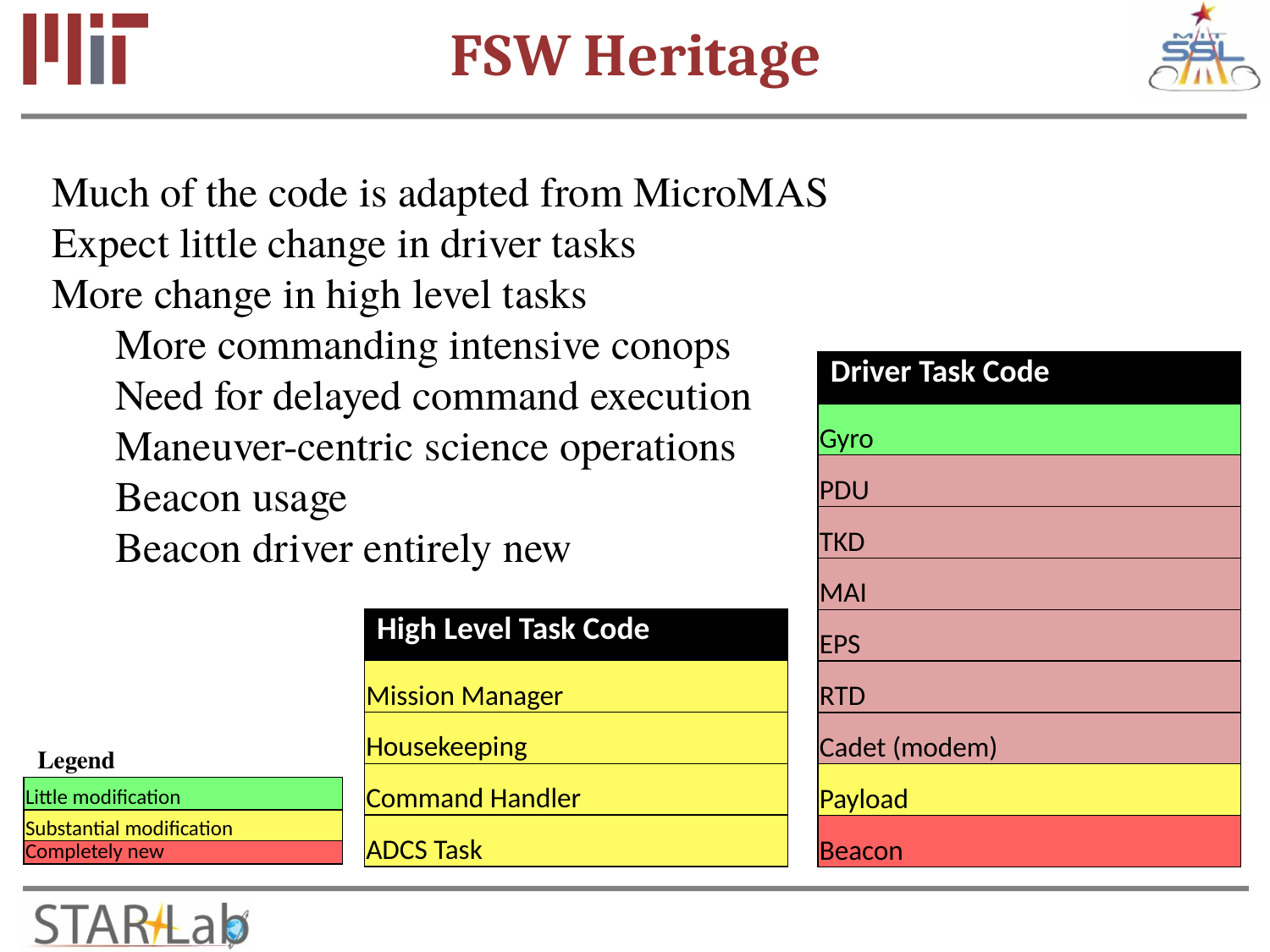

# FSW Heritage
Much of the code is adapted from MicroMAS
Expect little change in driver tasks
More change in high level tasks
More commanding intensive conops
Need for delayed command execution
Maneuver-centric science operations
Beacon usage
Beacon driver entirely new

| Driver Task Code |
| --- |
| Gyro |
| PDU |
| TKD |
| MAI |
| EPS |
| RTD |
| Cadet (modem) |
| Payload |
| Beacon |
| High Level Task Code |
| --- |
| Mission Manager |
| Housekeeping |
| Command Handler |
| ADCS Task |
Legend
| Little modification |
| --- |
| Substantial modification |
| Completely new |